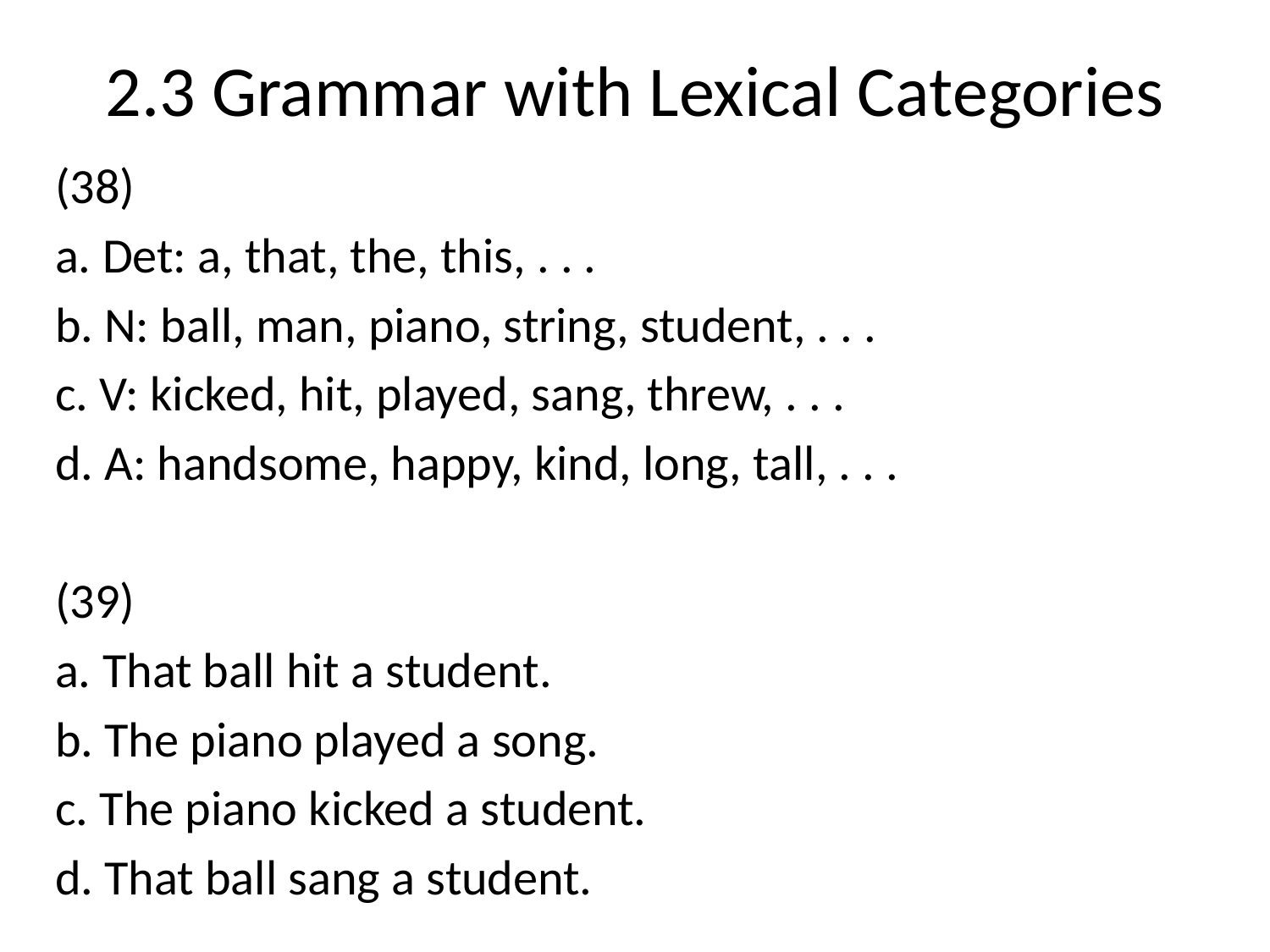

# 2.3 Grammar with Lexical Categories
(38)
a. Det: a, that, the, this, . . .
b. N: ball, man, piano, string, student, . . .
c. V: kicked, hit, played, sang, threw, . . .
d. A: handsome, happy, kind, long, tall, . . .

(39)
a. That ball hit a student.
b. The piano played a song.
c. The piano kicked a student.
d. That ball sang a student.